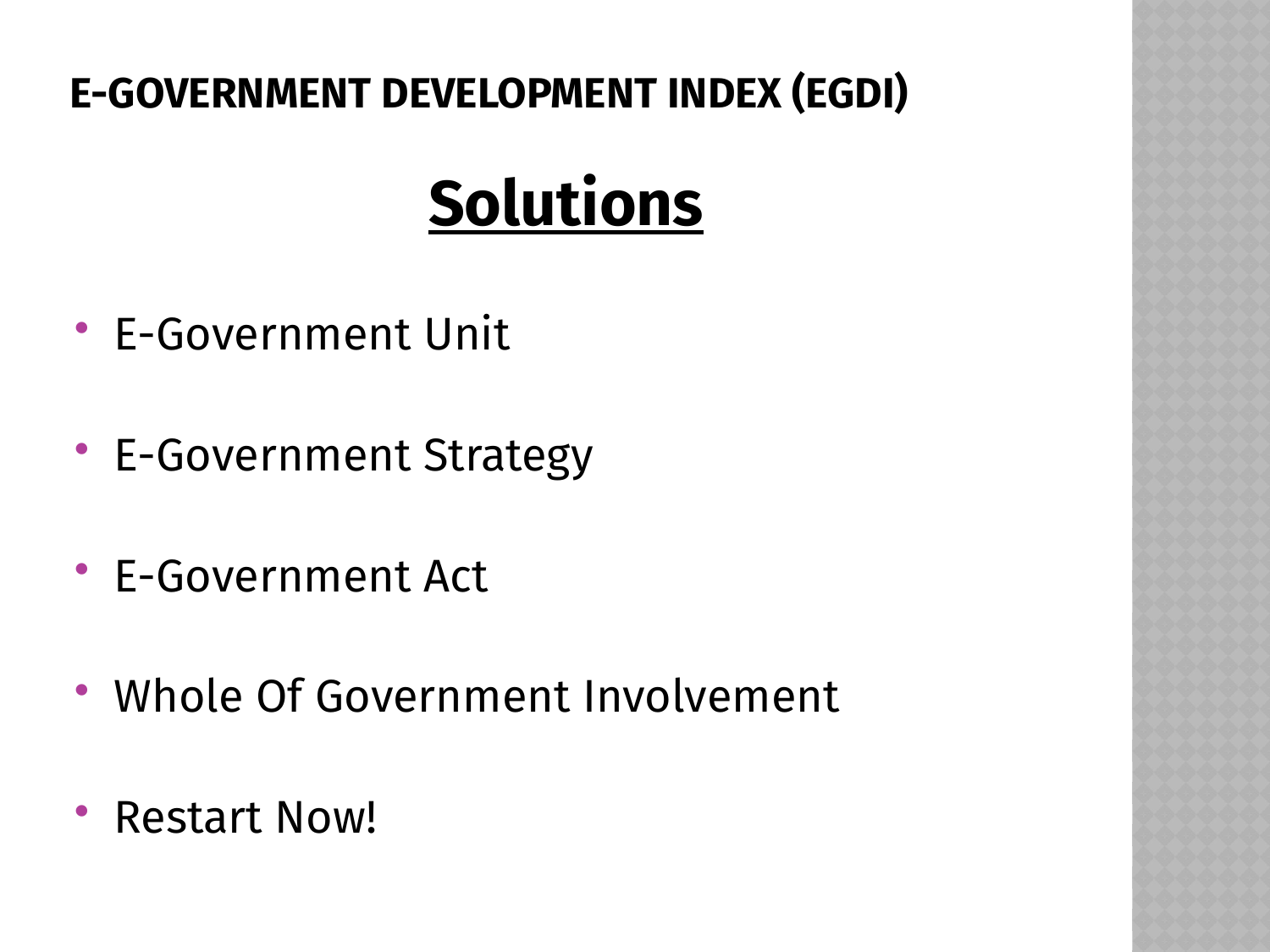

# E-Government Development Index (EGDI)
Solutions
E-Government Unit
E-Government Strategy
E-Government Act
Whole Of Government Involvement
Restart Now!